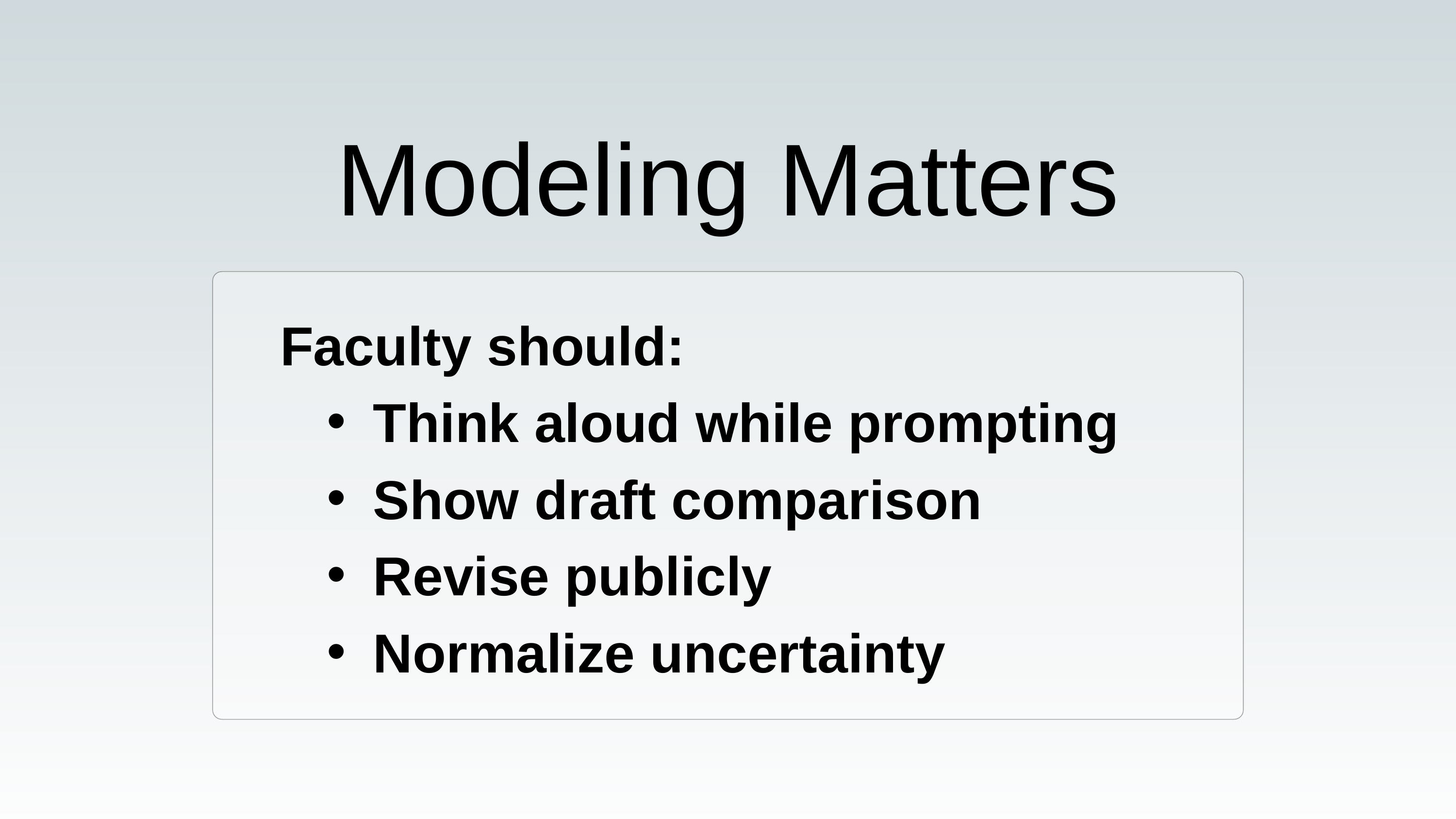

Modeling Matters

Faculty should:
Think aloud while prompting
Show draft comparison
Revise publicly
Normalize uncertainty